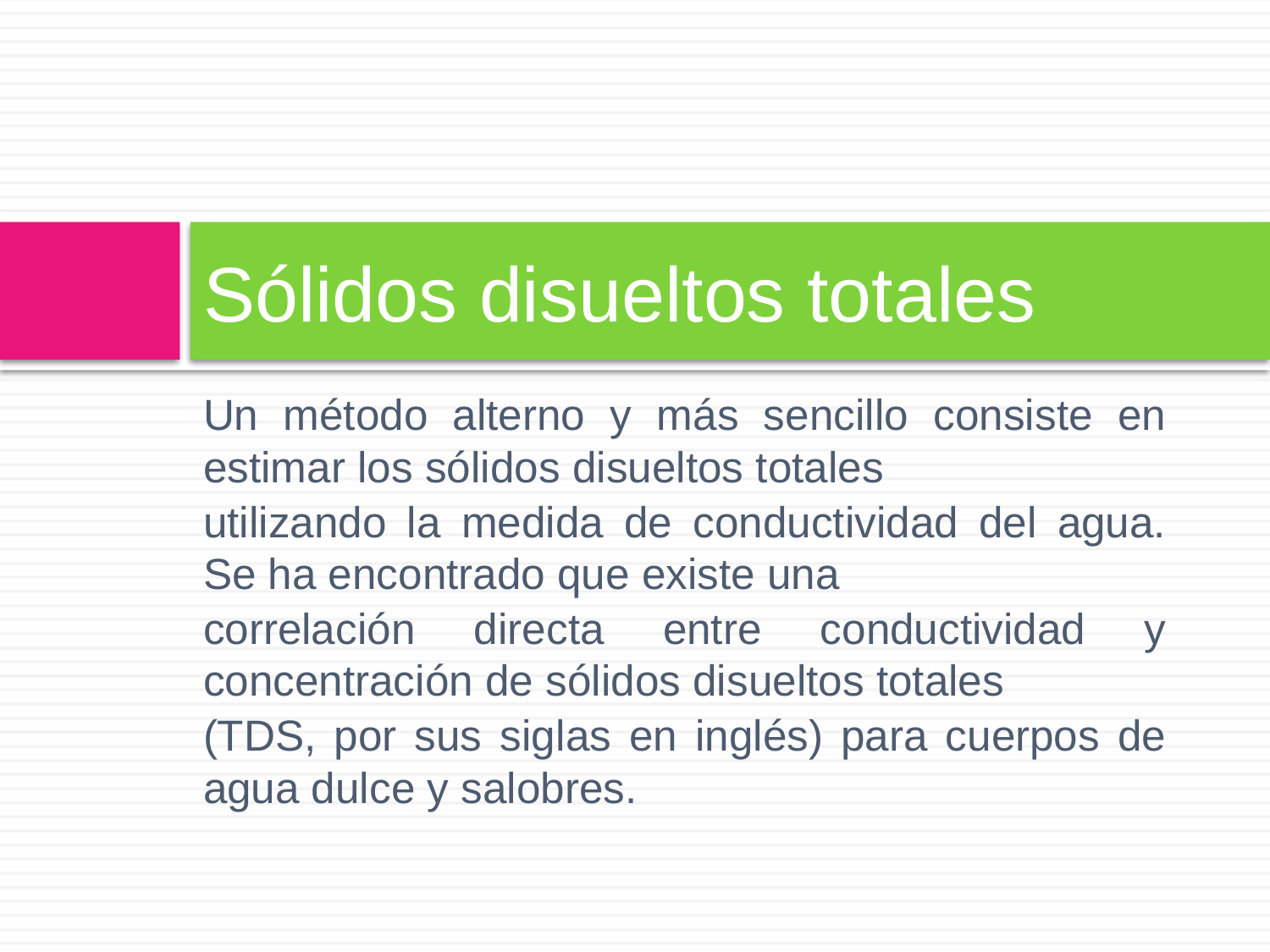

# Sólidos disueltos totales
Un método alterno y más sencillo consiste en estimar los sólidos disueltos totales
utilizando la medida de conductividad del agua. Se ha encontrado que existe una
correlación directa entre conductividad y concentración de sólidos disueltos totales
(TDS, por sus siglas en inglés) para cuerpos de agua dulce y salobres.